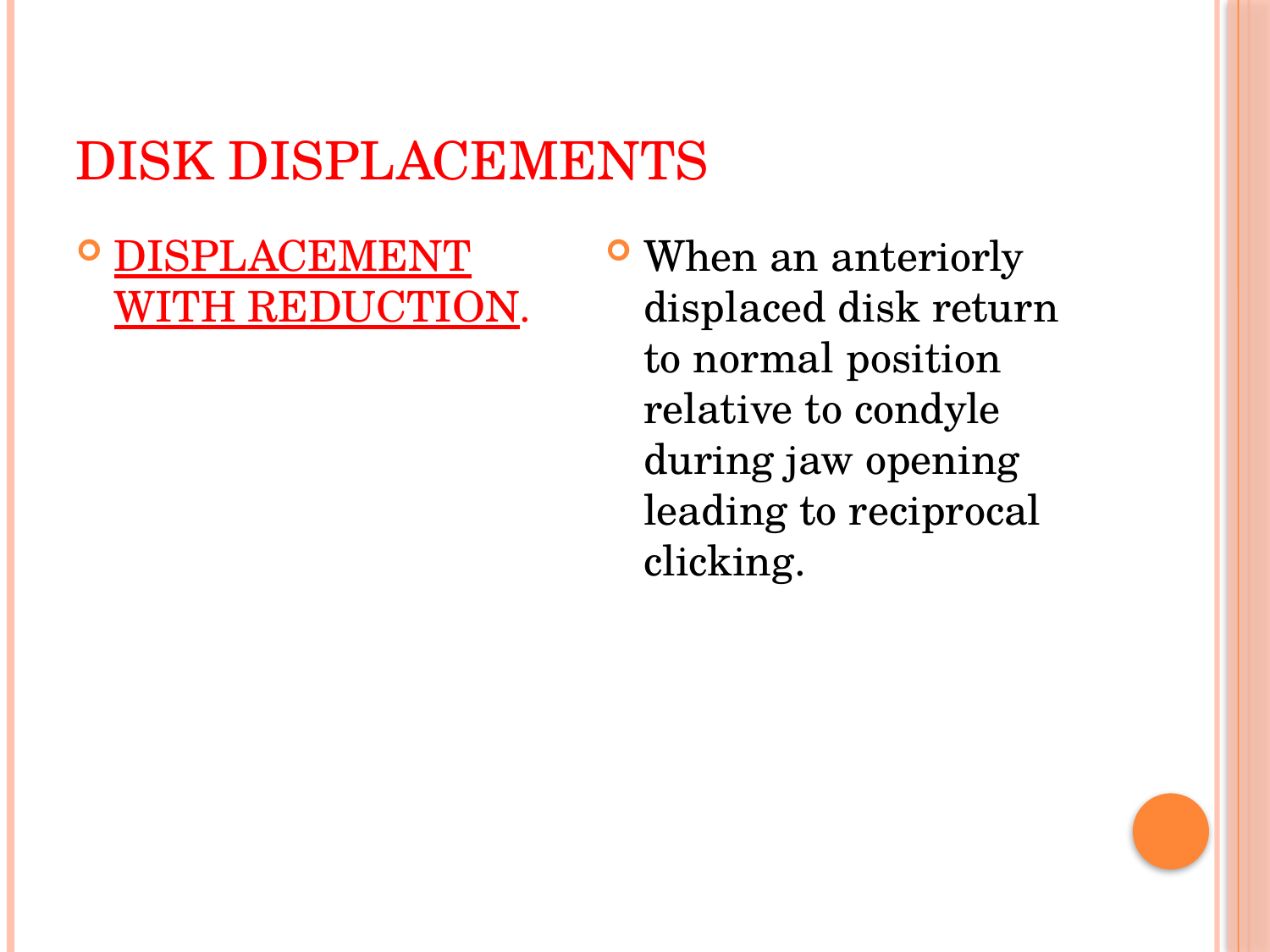

# DISK DISPLACEMENTS
DISPLACEMENT WITH REDUCTION.

When an anteriorly  displaced disk return to normal position relative to condyle during jaw opening leading to reciprocal clicking.